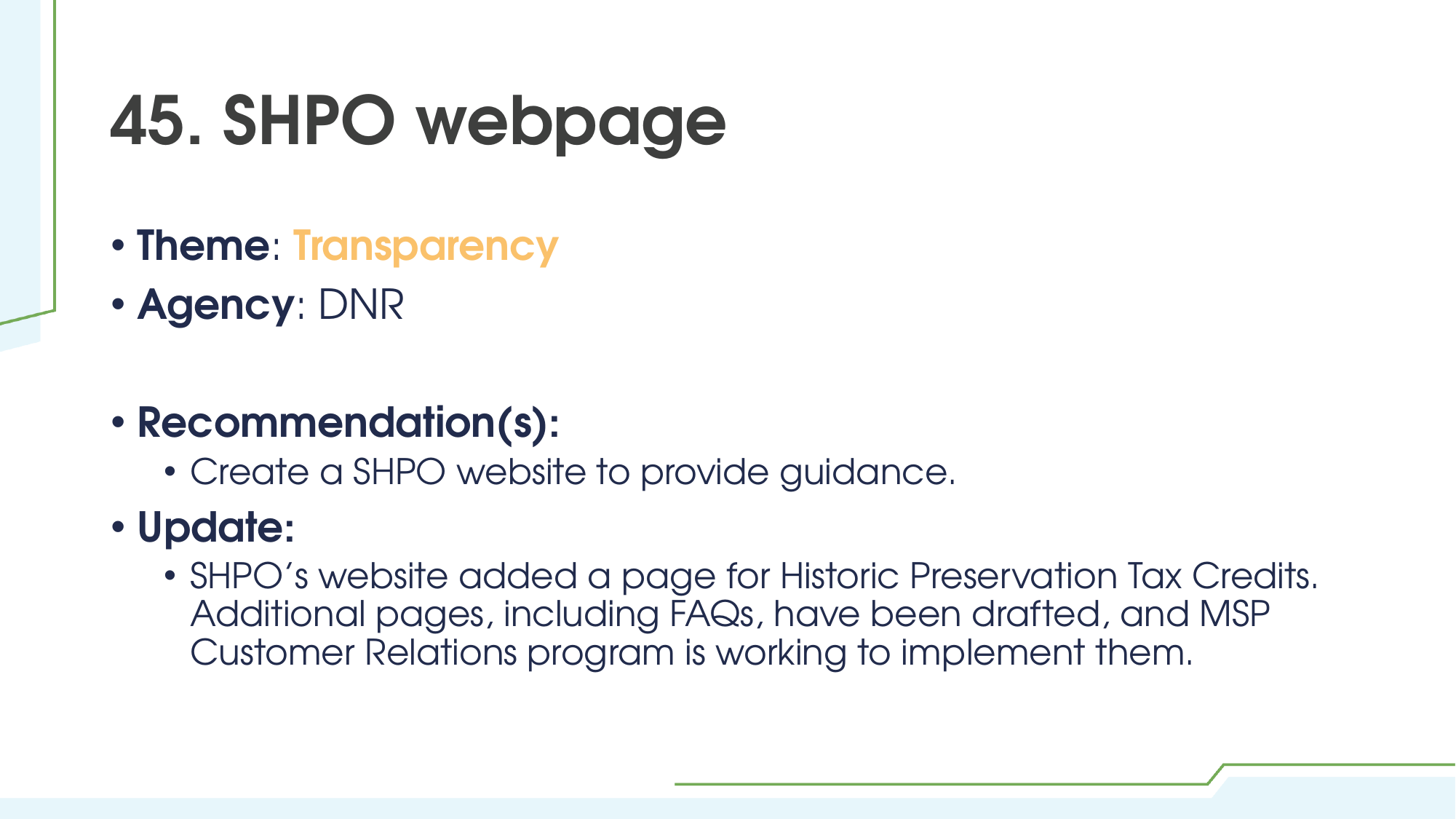

# 45. SHPO webpage
Theme: Transparency
Agency: DNR

Recommendation(s):
Create a SHPO website to provide guidance.
Update:
SHPO’s website added a page for Historic Preservation Tax Credits. Additional pages, including FAQs, have been drafted, and MSP Customer Relations program is working to implement them.